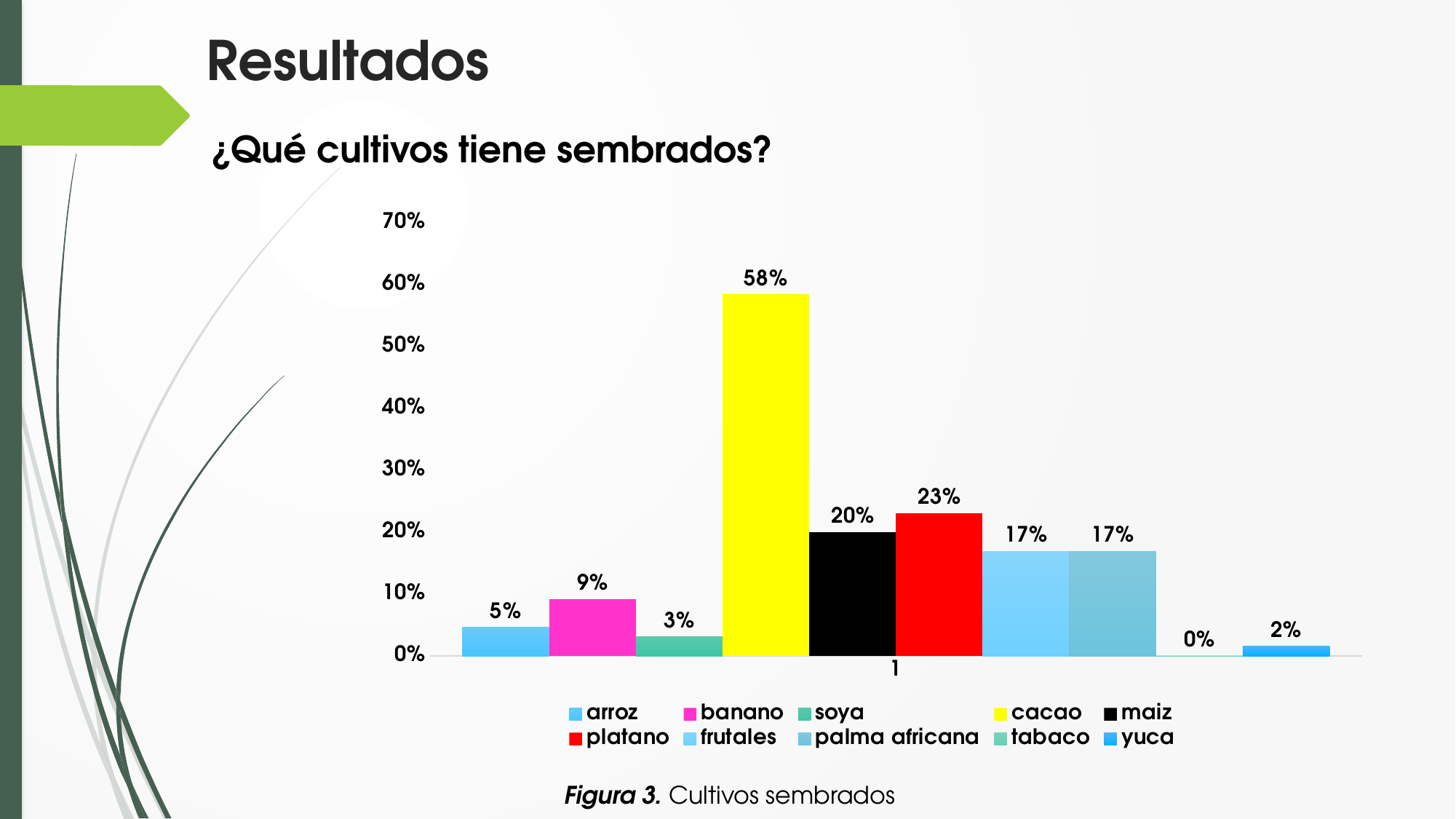

# Resultados
¿Qué cultivos tiene sembrados?

### Chart

| Category |
|---|

### Chart

| Category | arroz | banano | soya | cacao | maiz | platano | frutales | palma africana | tabaco | yuca |
|---|---|---|---|---|---|---|---|---|---|---|
Figura 3. Cultivos sembrados